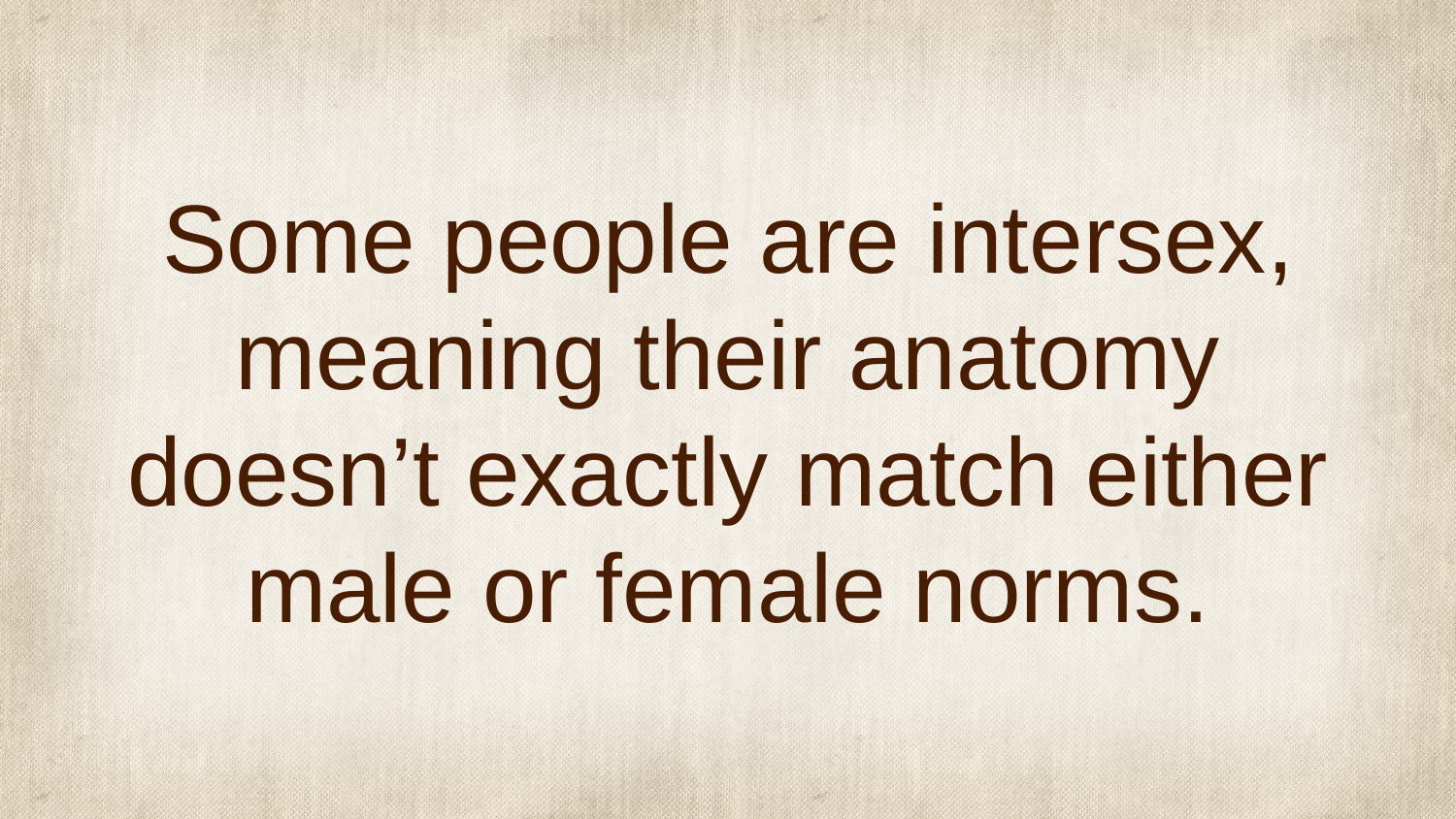

# Some people are intersex, meaning their anatomy doesn’t exactly match either male or female norms.